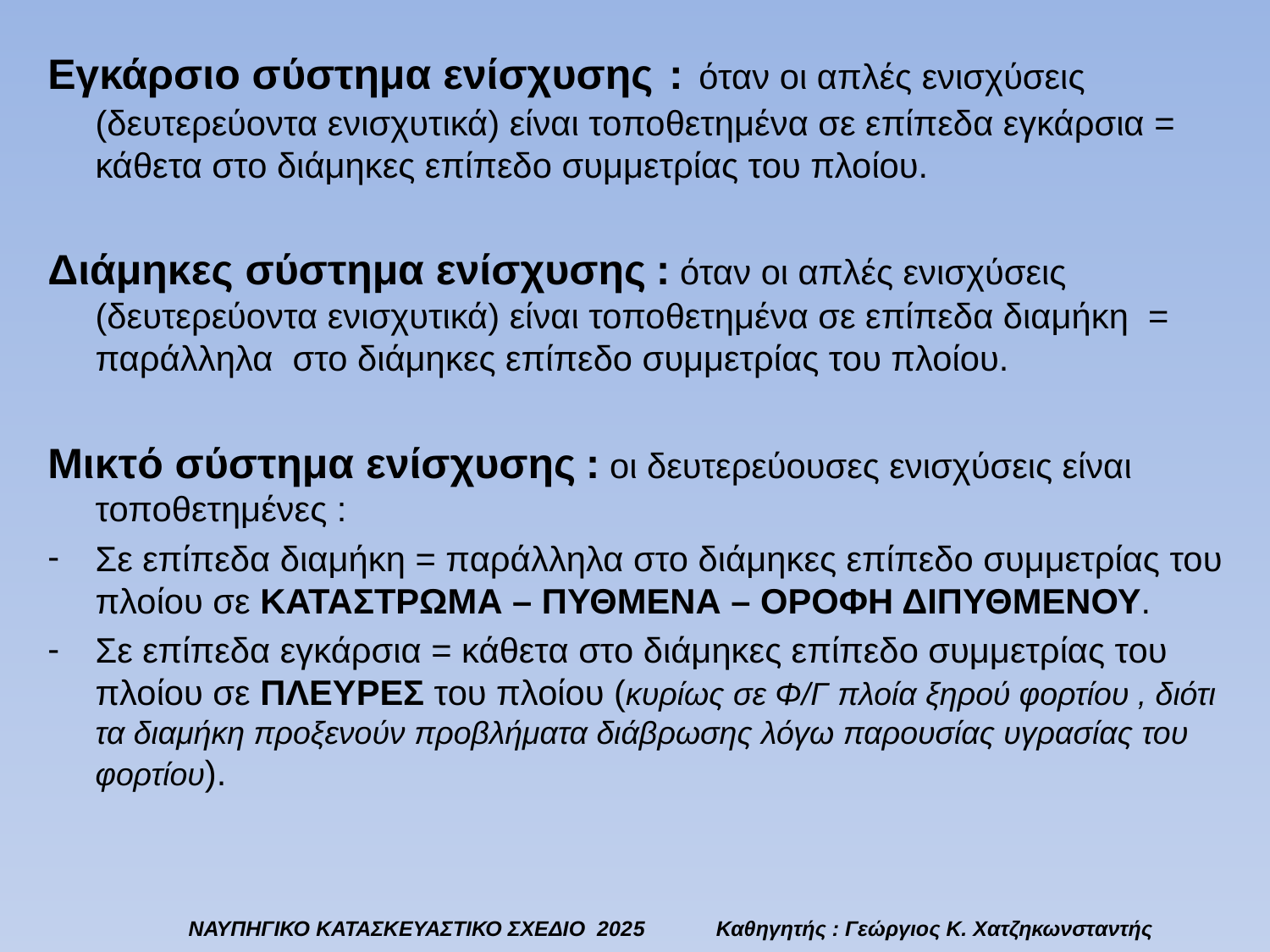

Εγκάρσιο σύστημα ενίσχυσης : όταν οι απλές ενισχύσεις (δευτερεύοντα ενισχυτικά) είναι τοποθετημένα σε επίπεδα εγκάρσια = κάθετα στο διάμηκες επίπεδο συμμετρίας του πλοίου.

Διάμηκες σύστημα ενίσχυσης : όταν οι απλές ενισχύσεις (δευτερεύοντα ενισχυτικά) είναι τοποθετημένα σε επίπεδα διαμήκη  = παράλληλα  στο διάμηκες επίπεδο συμμετρίας του πλοίου.

Μικτό σύστημα ενίσχυσης : οι δευτερεύουσες ενισχύσεις είναι τοποθετημένες :
Σε επίπεδα διαμήκη = παράλληλα στο διάμηκες επίπεδο συμμετρίας του πλοίου σε ΚΑΤΑΣΤΡΩΜΑ – ΠΥΘΜΕΝΑ – ΟΡΟΦΗ ΔΙΠΥΘΜΕΝΟΥ.
Σε επίπεδα εγκάρσια = κάθετα στο διάμηκες επίπεδο συμμετρίας του πλοίου σε ΠΛΕΥΡΕΣ του πλοίου (κυρίως σε Φ/Γ πλοία ξηρού φορτίου , διότι τα διαμήκη προξενούν προβλήματα διάβρωσης λόγω παρουσίας υγρασίας του φορτίου).

ΝΑΥΠΗΓΙΚΟ ΚΑΤΑΣΚΕΥΑΣΤΙΚΟ ΣΧΕΔΙΟ  2025            Καθηγητής : Γεώργιος Κ. Χατζηκωνσταντής